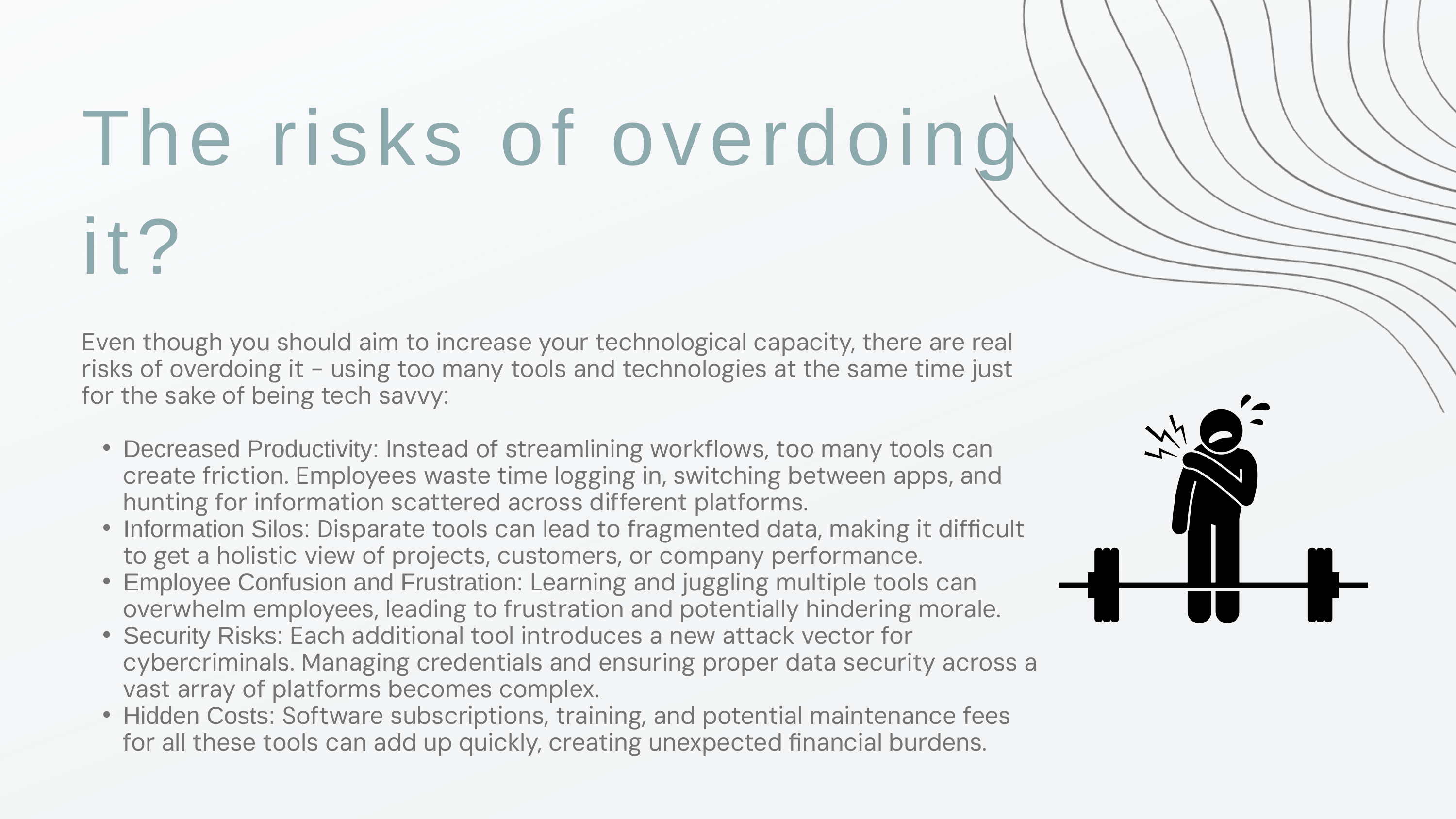

The risks of overdoing it?
Even though you should aim to increase your technological capacity, there are real risks of overdoing it - using too many tools and technologies at the same time just for the sake of being tech savvy:

Decreased Productivity: Instead of streamlining workflows, too many tools can create friction. Employees waste time logging in, switching between apps, and hunting for information scattered across different platforms.
Information Silos: Disparate tools can lead to fragmented data, making it difficult to get a holistic view of projects, customers, or company performance.
Employee Confusion and Frustration: Learning and juggling multiple tools can overwhelm employees, leading to frustration and potentially hindering morale.
Security Risks: Each additional tool introduces a new attack vector for cybercriminals. Managing credentials and ensuring proper data security across a vast array of platforms becomes complex.
Hidden Costs: Software subscriptions, training, and potential maintenance fees for all these tools can add up quickly, creating unexpected financial burdens.